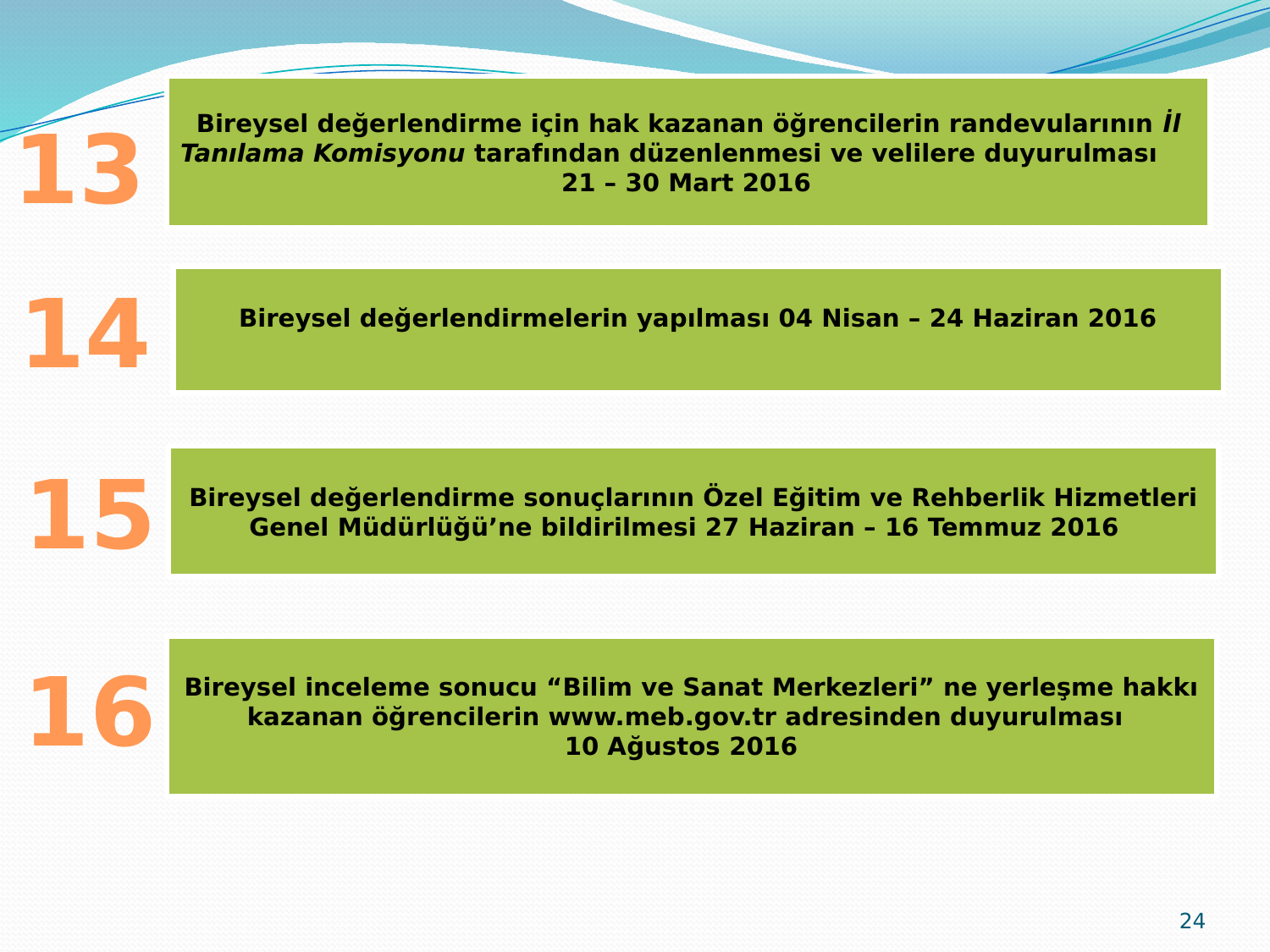

Bireysel değerlendirme için hak kazanan öğrencilerin randevularının İl Tanılama Komisyonu tarafından düzenlenmesi ve velilere duyurulması
21 – 30 Mart 2016

13
14

Bireysel değerlendirmelerin yapılması 04 Nisan – 24 Haziran 2016

Bireysel değerlendirme sonuçlarının Özel Eğitim ve Rehberlik Hizmetleri Genel Müdürlüğü’ne bildirilmesi 27 Haziran – 16 Temmuz 2016

15

Bireysel inceleme sonucu “Bilim ve Sanat Merkezleri” ne yerleşme hakkı kazanan öğrencilerin www.meb.gov.tr adresinden duyurulması
10 Ağustos 2016

16
24